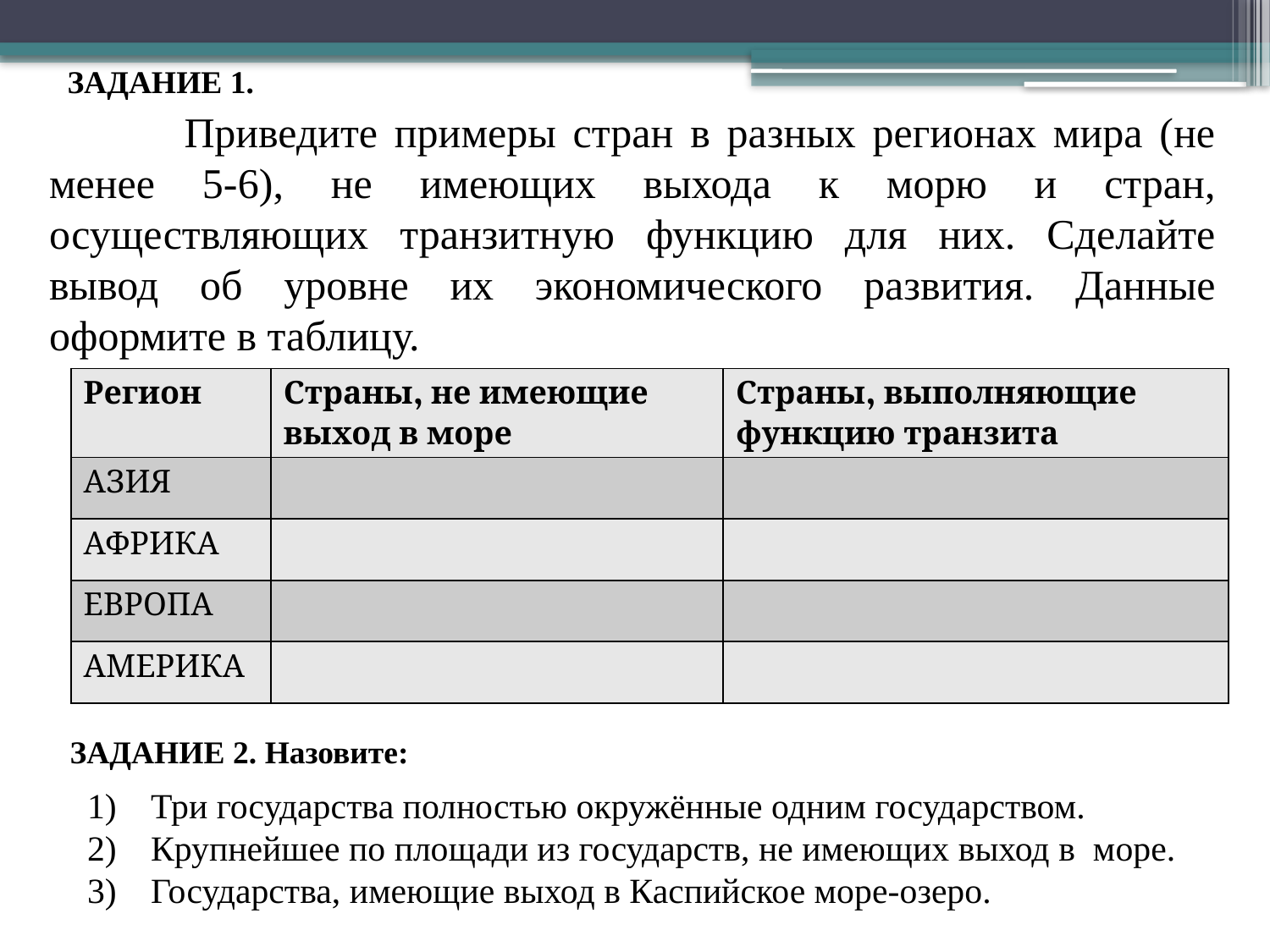

ЗАДАНИЕ 1.
        Приведите примеры стран в разных регионах мира (не менее 5-6), не имеющих выхода к морю и стран, осуществляющих транзитную функцию для них. Сделайте вывод об уровне их экономического развития. Данные оформите в таблицу.
| Регион | Страны, не имеющие выход в море | Страны, выполняющие функцию транзита |
| --- | --- | --- |
| АЗИЯ |  |  |
| АФРИКА |  |  |
| ЕВРОПА |  |  |
| АМЕРИКА |  |  |
ЗАДАНИЕ 2. Назовите:
Три государства полностью окружённые одним государством.
Крупнейшее по площади из государств, не имеющих выход в  море.
Государства, имеющие выход в Каспийское море-озеро.